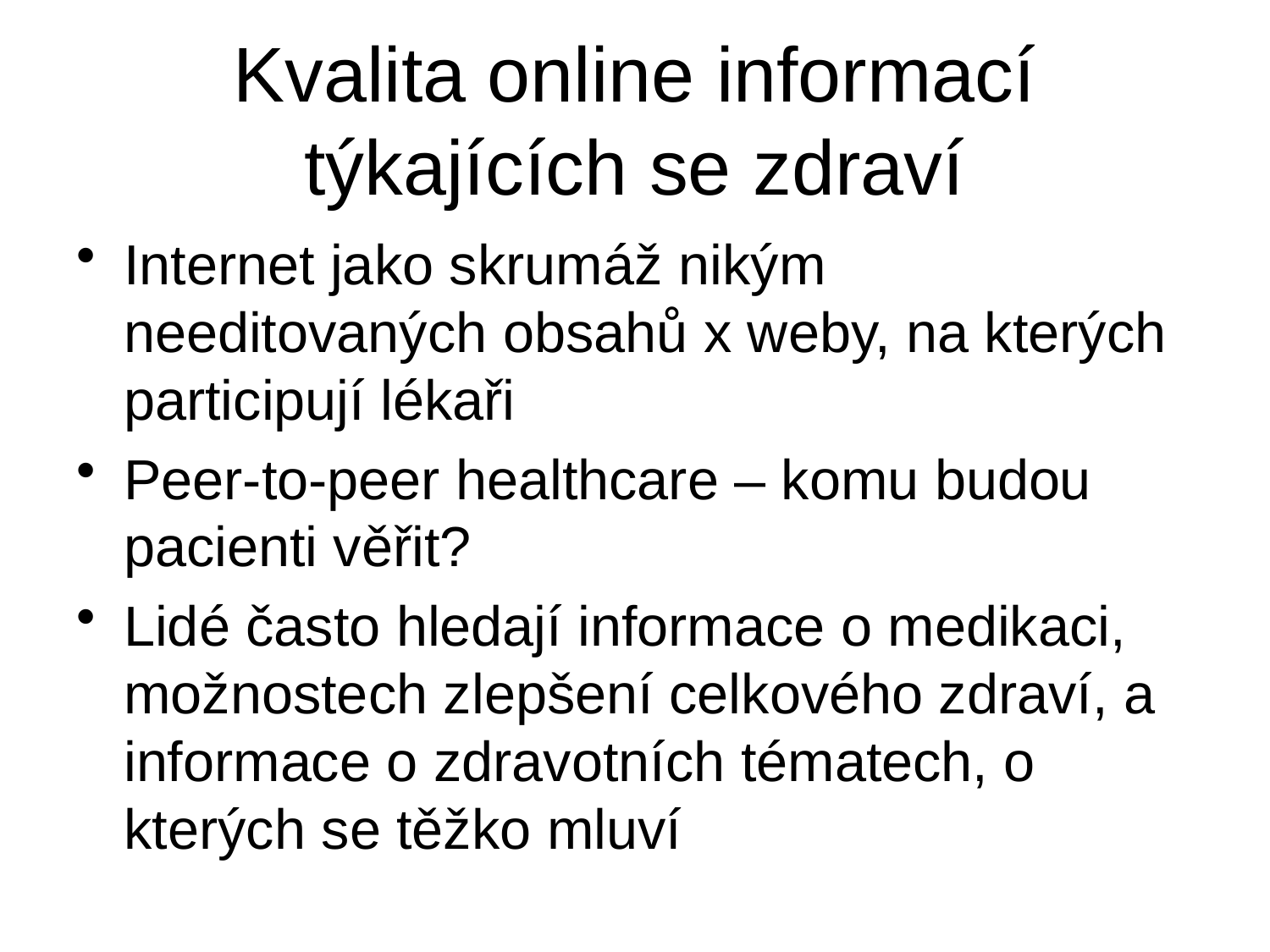

# Kvalita online informací týkajících se zdraví
Internet jako skrumáž nikým needitovaných obsahů x weby, na kterých participují lékaři
Peer-to-peer healthcare – komu budou pacienti věřit?
Lidé často hledají informace o medikaci, možnostech zlepšení celkového zdraví, a informace o zdravotních tématech, o kterých se těžko mluví